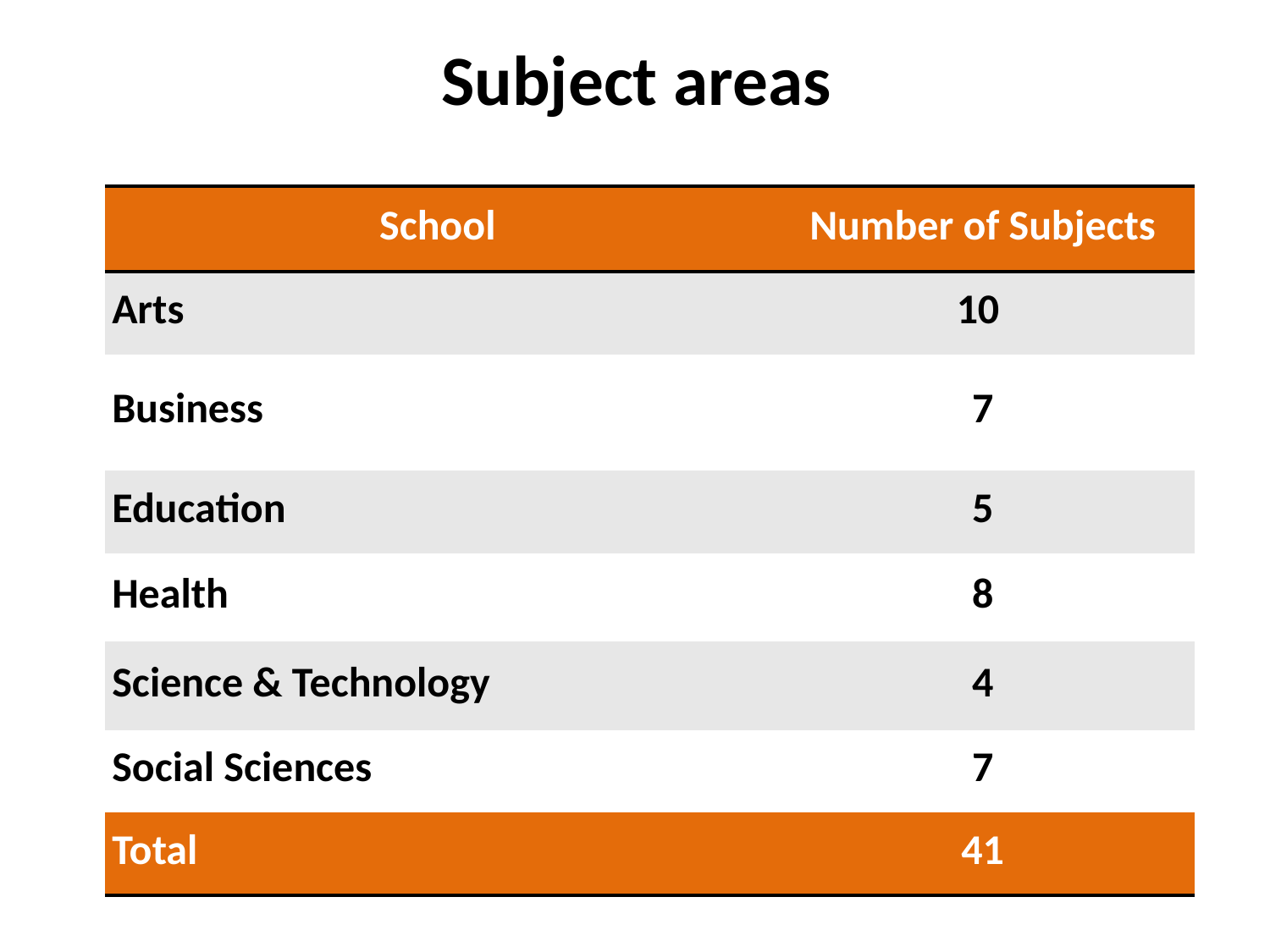

Subject areas
| School | Number of Subjects |
| --- | --- |
| Arts | 10 |
| Business | 7 |
| Education | 5 |
| Health | 8 |
| Science & Technology | 4 |
| Social Sciences | 7 |
| Total | 41 |